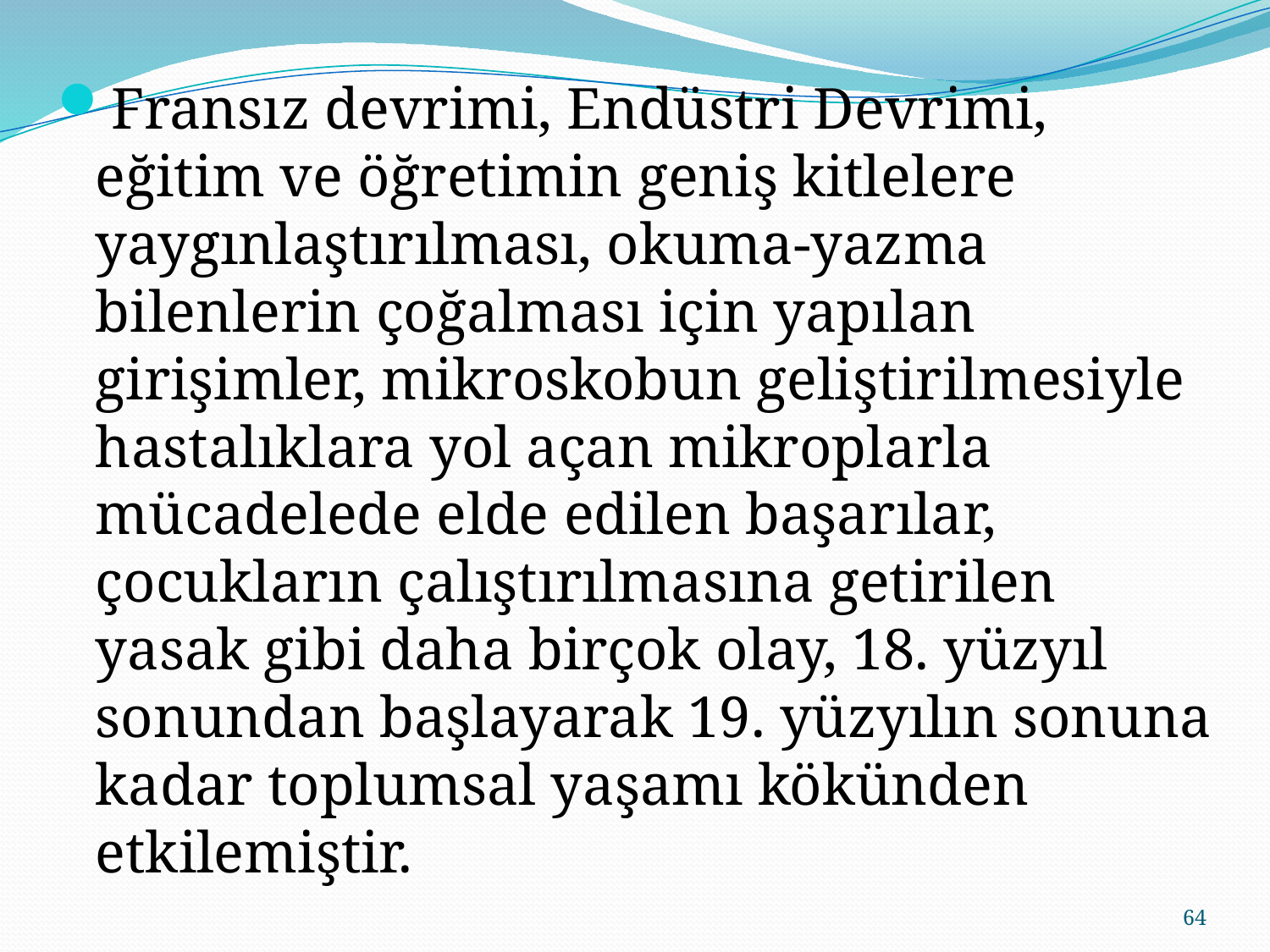

Fransız devrimi, Endüstri Devrimi, eğitim ve öğretimin geniş kitlelere yaygınlaştırılması, okuma-yazma bilenlerin çoğalması için yapılan girişimler, mikroskobun geliştirilmesiyle hastalıklara yol açan mikroplarla mücadelede elde edilen başarılar, çocukların çalıştırılmasına getirilen yasak gibi daha birçok olay, 18. yüzyıl sonundan başlayarak 19. yüzyılın sonuna kadar toplumsal yaşamı kökünden etkilemiştir.
64